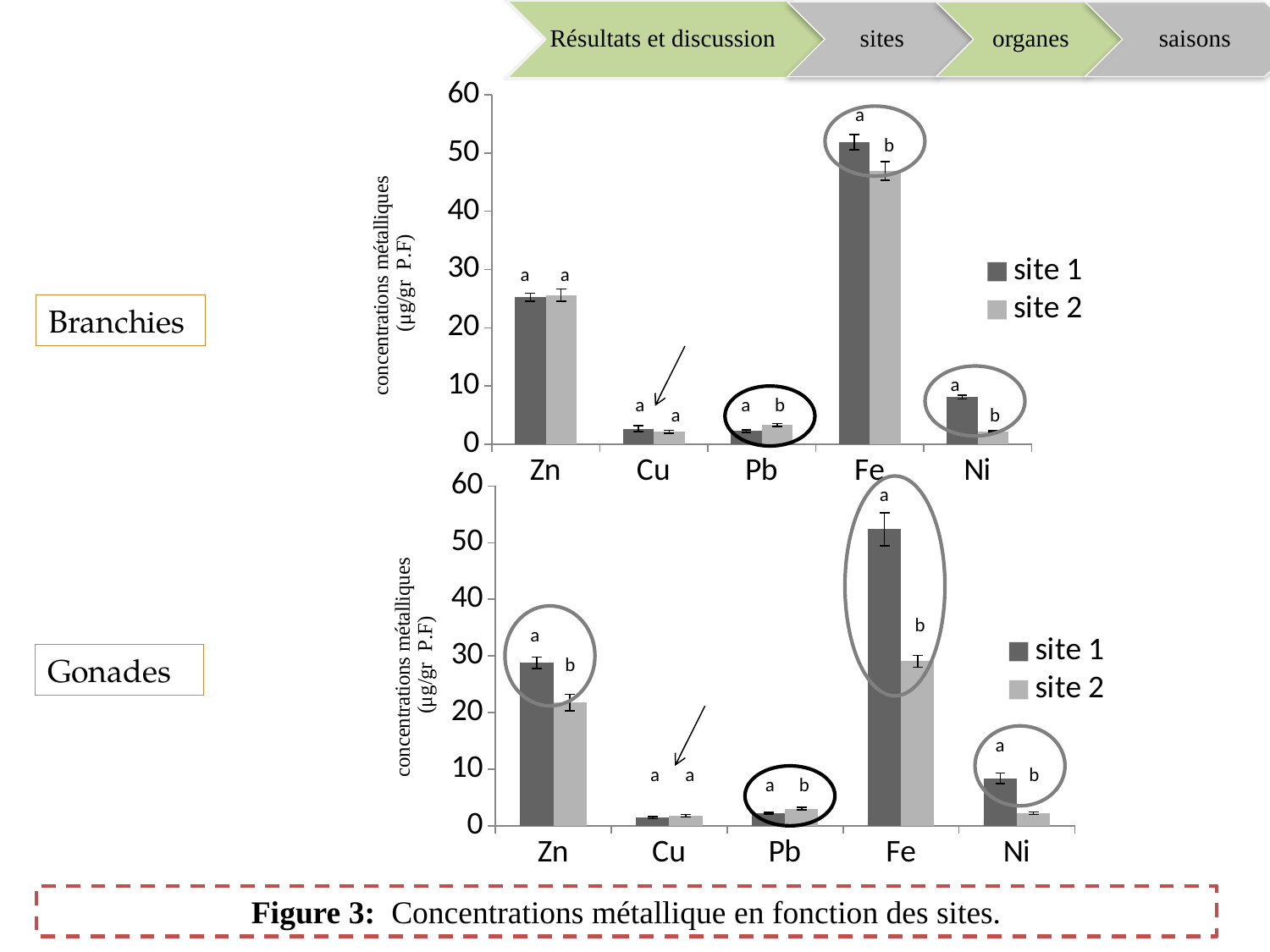

Résultats et discussion
sites
organes
saisons

### Chart

| Category | site 1 | site 2 |
|---|---|---|
| Zn | 25.25 | 25.61000000000003 |
| Cu | 2.68 | 2.15 |
| Pb | 2.28 | 3.349999999999999 |
| Fe | 51.87 | 46.91 |
| Ni | 8.14 | 2.18 |
a

b
a
a
Branchies
a

a
a

b
a
b

### Chart

| Category | site 1 | site 2 |
|---|---|---|
| Zn | 28.82 | 21.75999999999999 |
| Cu | 1.44 | 1.78 |
| Pb | 2.22 | 3.04 |
| Fe | 52.38 | 29.06 |
| Ni | 8.4 | 2.23 |
a

b
a
Gonades
b

a
a
a
b

a
b
Figure 3:  Concentrations métallique en fonction des sites.